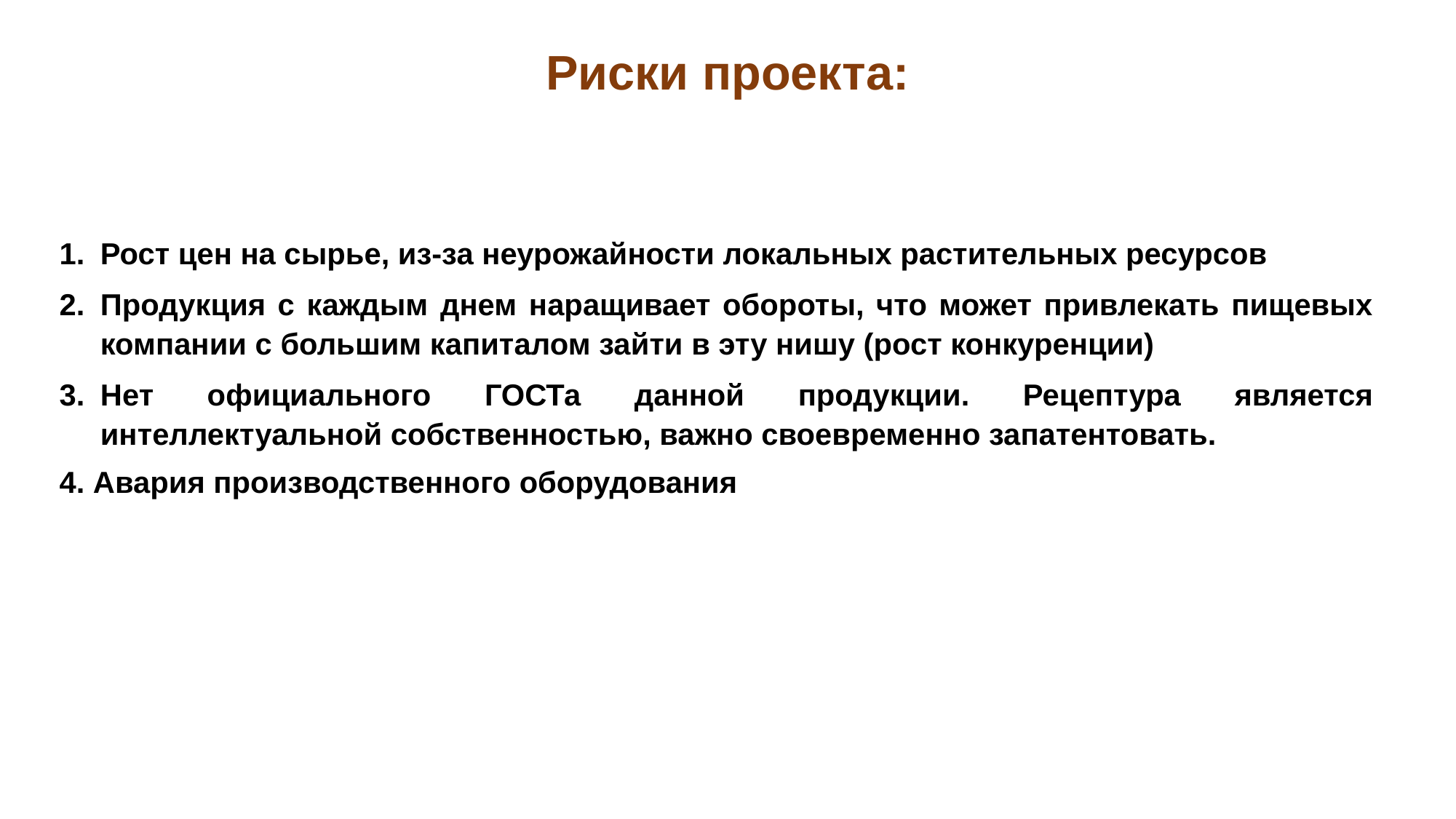

Риски проекта:
Рост цен на сырье, из-за неурожайности локальных растительных ресурсов
Продукция с каждым днем наращивает обороты, что может привлекать пищевых компании с большим капиталом зайти в эту нишу (рост конкуренции)
Нет официального ГОСТа данной продукции. Рецептура является интеллектуальной собственностью, важно своевременно запатентовать.
4. Авария производственного оборудования